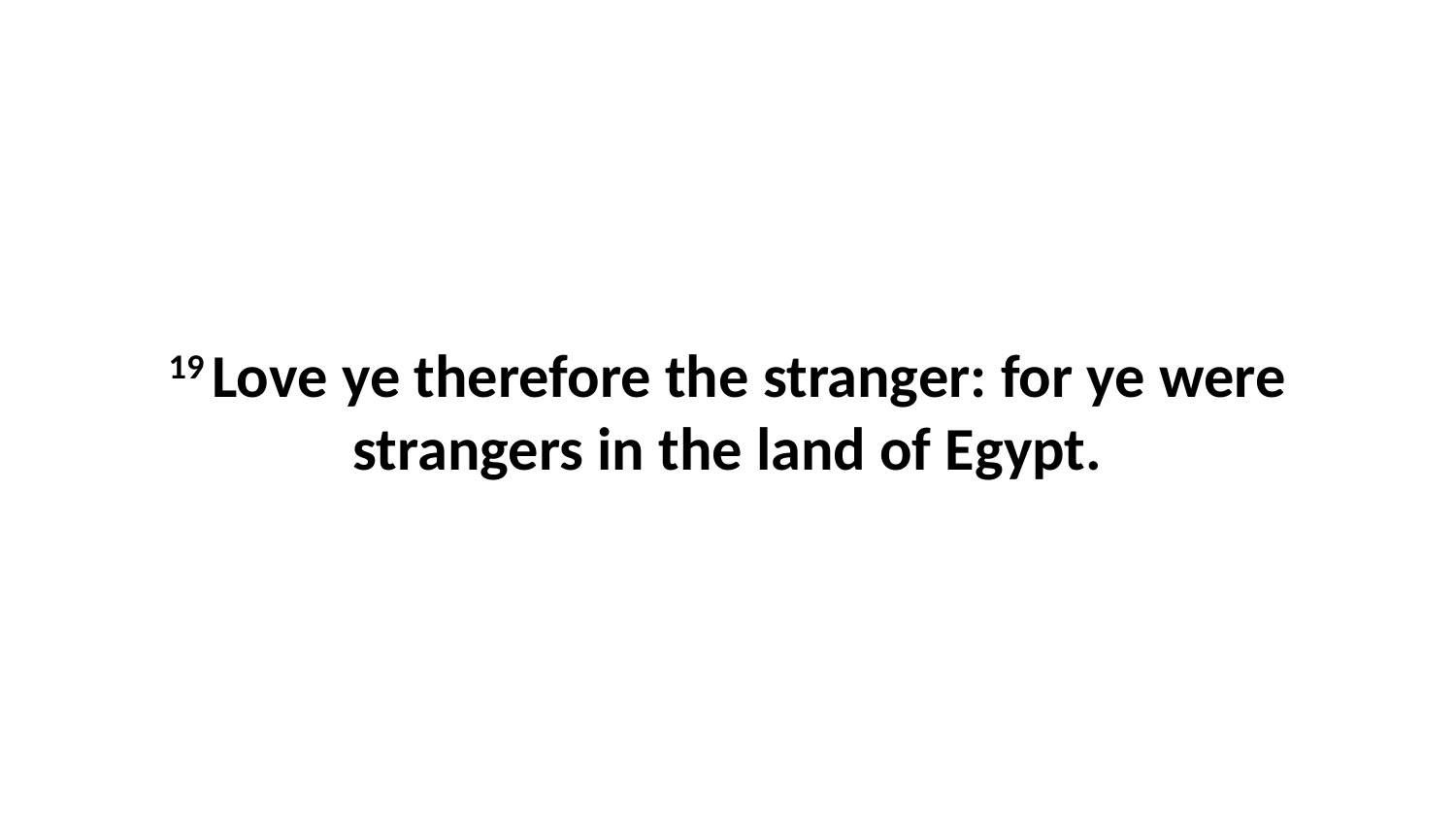

19 Love ye therefore the stranger: for ye were strangers in the land of Egypt.